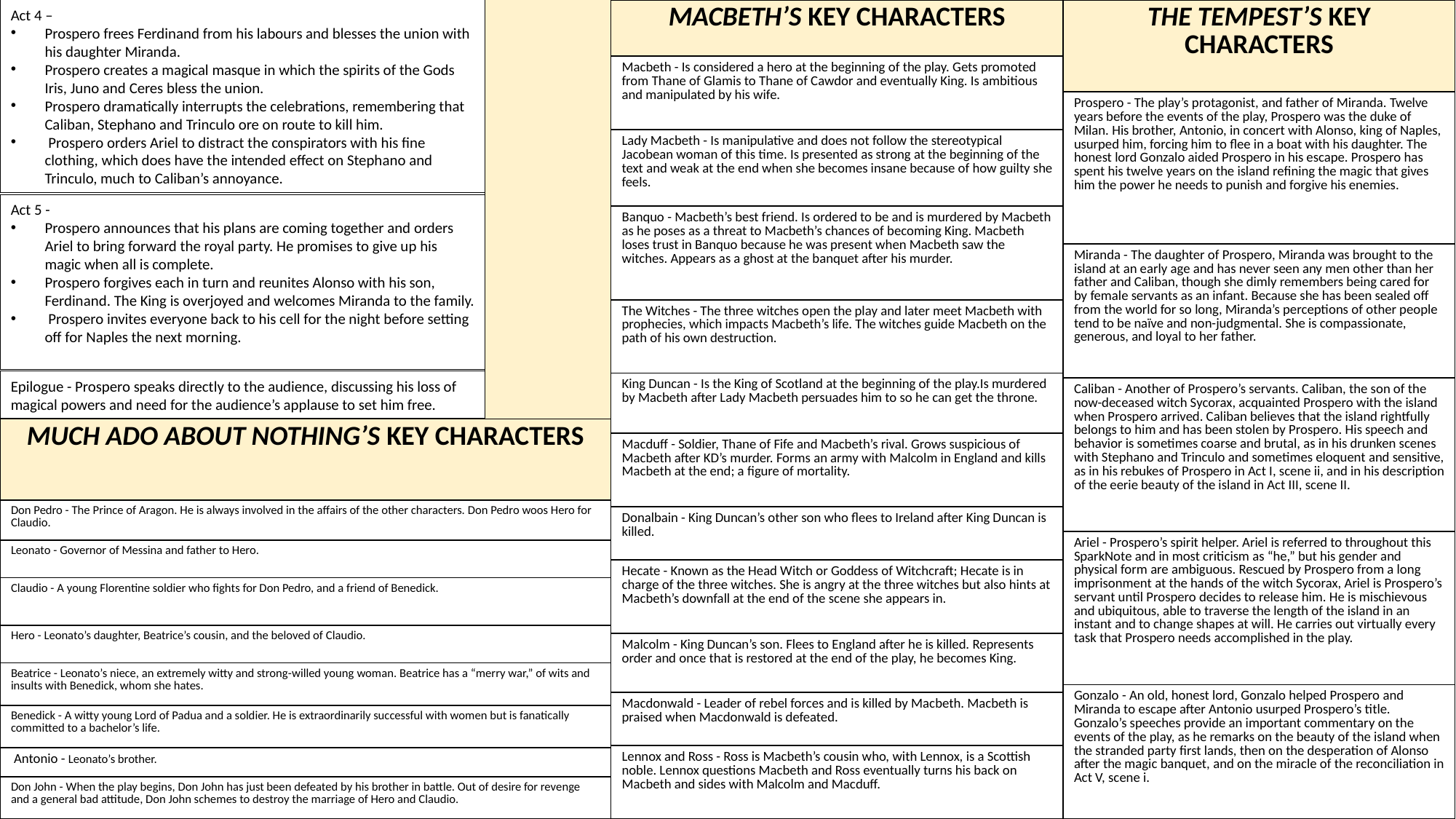

Act 4 –
Prospero frees Ferdinand from his labours and blesses the union with his daughter Miranda.
Prospero creates a magical masque in which the spirits of the Gods Iris, Juno and Ceres bless the union.
Prospero dramatically interrupts the celebrations, remembering that Caliban, Stephano and Trinculo ore on route to kill him.
 Prospero orders Ariel to distract the conspirators with his fine clothing, which does have the intended effect on Stephano and Trinculo, much to Caliban’s annoyance.

| MACBETH’S KEY CHARACTERS |
| --- |
| Macbeth - Is considered a hero at the beginning of the play. Gets promoted from Thane of Glamis to Thane of Cawdor and eventually King. Is ambitious and manipulated by his wife. |
| Lady Macbeth - Is manipulative and does not follow the stereotypical Jacobean woman of this time. Is presented as strong at the beginning of the text and weak at the end when she becomes insane because of how guilty she feels. |
| Banquo - Macbeth’s best friend. Is ordered to be and is murdered by Macbeth as he poses as a threat to Macbeth’s chances of becoming King. Macbeth loses trust in Banquo because he was present when Macbeth saw the witches. Appears as a ghost at the banquet after his murder. |
| The Witches - The three witches open the play and later meet Macbeth with prophecies, which impacts Macbeth’s life. The witches guide Macbeth on the path of his own destruction. |
| King Duncan - Is the King of Scotland at the beginning of the play.Is murdered by Macbeth after Lady Macbeth persuades him to so he can get the throne. |
| Macduff - Soldier, Thane of Fife and Macbeth’s rival. Grows suspicious of Macbeth after KD’s murder. Forms an army with Malcolm in England and kills Macbeth at the end; a figure of mortality. |
| Donalbain - King Duncan’s other son who flees to Ireland after King Duncan is killed. |
| Hecate - Known as the Head Witch or Goddess of Witchcraft; Hecate is in charge of the three witches. She is angry at the three witches but also hints at Macbeth’s downfall at the end of the scene she appears in. |
| Malcolm - King Duncan’s son. Flees to England after he is killed. Represents order and once that is restored at the end of the play, he becomes King. |
| Macdonwald - Leader of rebel forces and is killed by Macbeth. Macbeth is praised when Macdonwald is defeated. |
| Lennox and Ross - Ross is Macbeth’s cousin who, with Lennox, is a Scottish noble. Lennox questions Macbeth and Ross eventually turns his back on Macbeth and sides with Malcolm and Macduff. |
| THE TEMPEST’S KEY CHARACTERS |
| --- |
| Prospero - The play’s protagonist, and father of Miranda. Twelve years before the events of the play, Prospero was the duke of Milan. His brother, Antonio, in concert with Alonso, king of Naples, usurped him, forcing him to flee in a boat with his daughter. The honest lord Gonzalo aided Prospero in his escape. Prospero has spent his twelve years on the island refining the magic that gives him the power he needs to punish and forgive his enemies. |
| Miranda - The daughter of Prospero, Miranda was brought to the island at an early age and has never seen any men other than her father and Caliban, though she dimly remembers being cared for by female servants as an infant. Because she has been sealed off from the world for so long, Miranda’s perceptions of other people tend to be naïve and non-judgmental. She is compassionate, generous, and loyal to her father. |
| Caliban - Another of Prospero’s servants. Caliban, the son of the now-deceased witch Sycorax, acquainted Prospero with the island when Prospero arrived. Caliban believes that the island rightfully belongs to him and has been stolen by Prospero. His speech and behavior is sometimes coarse and brutal, as in his drunken scenes with Stephano and Trinculo and sometimes eloquent and sensitive, as in his rebukes of Prospero in Act I, scene ii, and in his description of the eerie beauty of the island in Act III, scene II. |
| Ariel - Prospero’s spirit helper. Ariel is referred to throughout this SparkNote and in most criticism as “he,” but his gender and physical form are ambiguous. Rescued by Prospero from a long imprisonment at the hands of the witch Sycorax, Ariel is Prospero’s servant until Prospero decides to release him. He is mischievous and ubiquitous, able to traverse the length of the island in an instant and to change shapes at will. He carries out virtually every task that Prospero needs accomplished in the play. |
| Gonzalo - An old, honest lord, Gonzalo helped Prospero and Miranda to escape after Antonio usurped Prospero’s title. Gonzalo’s speeches provide an important commentary on the events of the play, as he remarks on the beauty of the island when the stranded party first lands, then on the desperation of Alonso after the magic banquet, and on the miracle of the reconciliation in Act V, scene i. |
Act 5 -
Prospero announces that his plans are coming together and orders Ariel to bring forward the royal party. He promises to give up his magic when all is complete.
Prospero forgives each in turn and reunites Alonso with his son, Ferdinand. The King is overjoyed and welcomes Miranda to the family.
 Prospero invites everyone back to his cell for the night before setting off for Naples the next morning.
Epilogue - Prospero speaks directly to the audience, discussing his loss of magical powers and need for the audience’s applause to set him free.
| MUCH ADO ABOUT NOTHING’S KEY CHARACTERS |
| --- |
| Don Pedro - The Prince of Aragon. He is always involved in the affairs of the other characters. Don Pedro woos Hero for Claudio. |
| Leonato - Governor of Messina and father to Hero. |
| Claudio - A young Florentine soldier who fights for Don Pedro, and a friend of Benedick. |
| Hero - Leonato’s daughter, Beatrice’s cousin, and the beloved of Claudio. |
| Beatrice - Leonato’s niece, an extremely witty and strong-willed young woman. Beatrice has a “merry war,” of wits and insults with Benedick, whom she hates. |
| Benedick - A witty young Lord of Padua and a soldier. He is extraordinarily successful with women but is fanatically committed to a bachelor’s life. |
| Antonio - Leonato’s brother. |
| Don John - When the play begins, Don John has just been defeated by his brother in battle. Out of desire for revenge and a general bad attitude, Don John schemes to destroy the marriage of Hero and Claudio. |